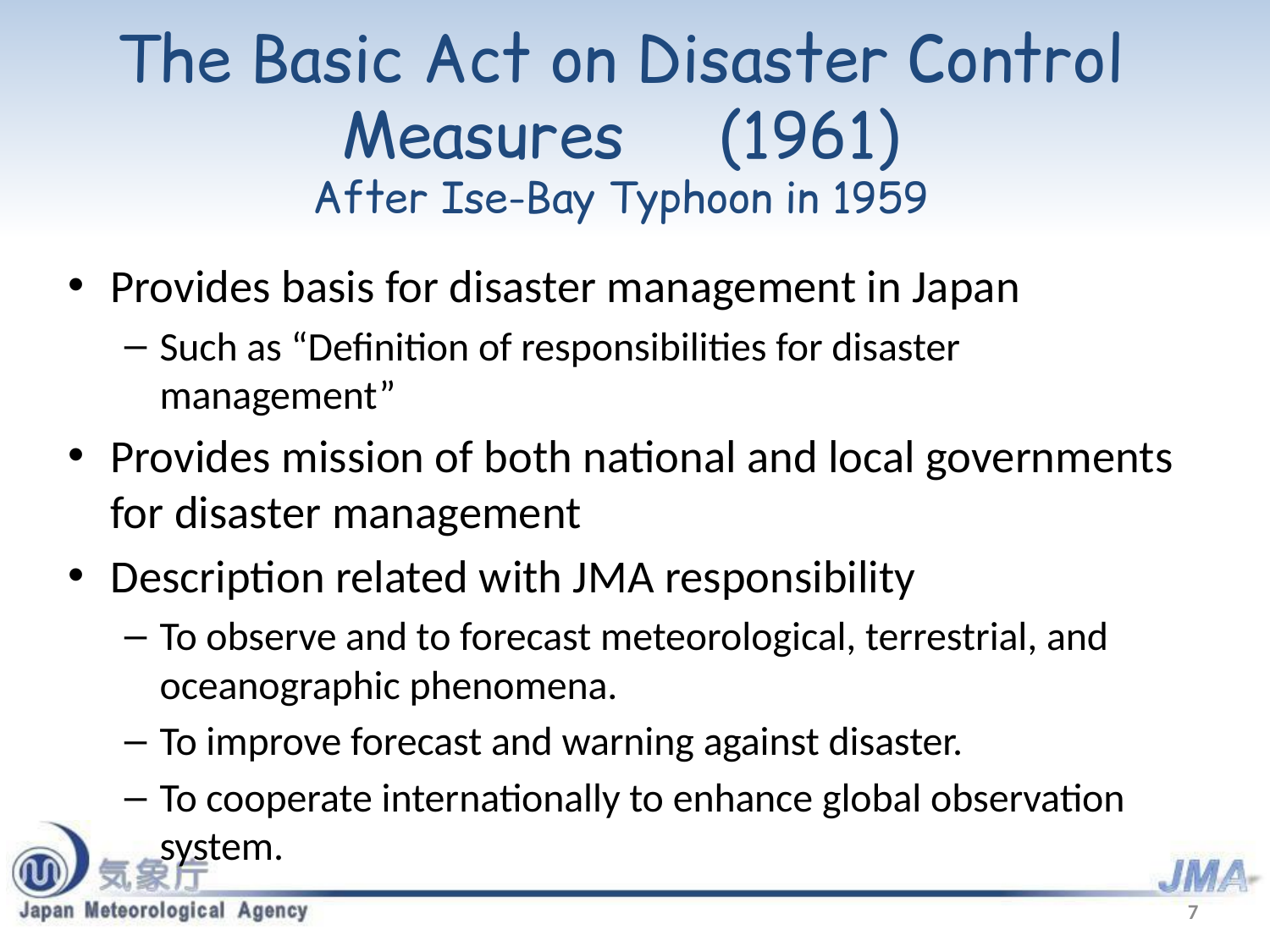

# The Basic Act on Disaster Control Measures　(1961) After Ise-Bay Typhoon in 1959
Provides basis for disaster management in Japan
Such as “Definition of responsibilities for disaster management”
Provides mission of both national and local governments for disaster management
Description related with JMA responsibility
To observe and to forecast meteorological, terrestrial, and oceanographic phenomena.
To improve forecast and warning against disaster.
To cooperate internationally to enhance global observation system.

7